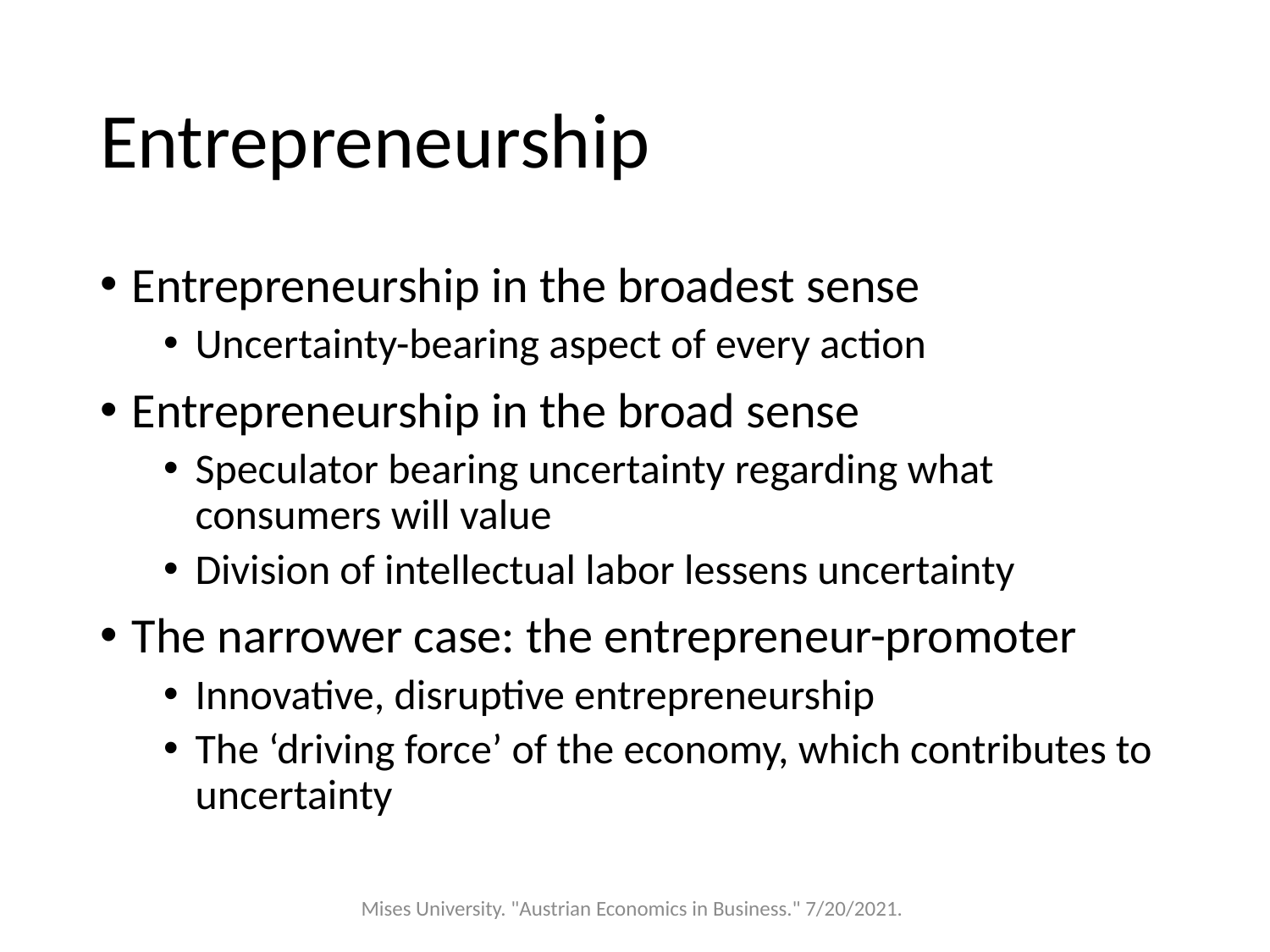

# Entrepreneurship
Entrepreneurship in the broadest sense
Uncertainty-bearing aspect of every action
Entrepreneurship in the broad sense
Speculator bearing uncertainty regarding what consumers will value
Division of intellectual labor lessens uncertainty
The narrower case: the entrepreneur-promoter
Innovative, disruptive entrepreneurship
The ‘driving force’ of the economy, which contributes to uncertainty
Mises University. "Austrian Economics in Business." 7/20/2021.